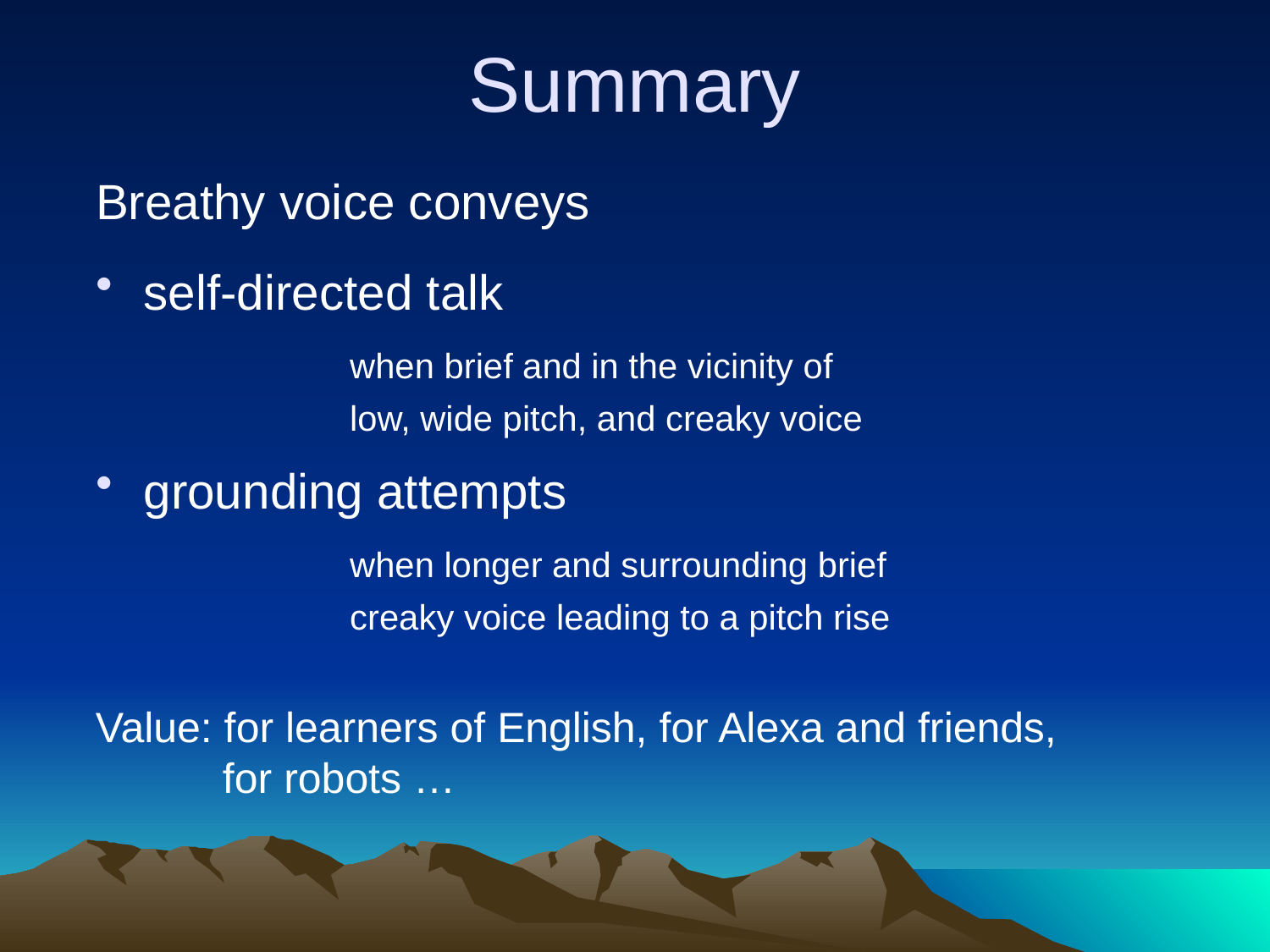

# Summary
Breathy voice conveys
self-directed talk
		when brief and in the vicinity of
		low, wide pitch, and creaky voice
grounding attempts
		when longer and surrounding brief
		creaky voice leading to a pitch rise
Value: for learners of English, for Alexa and friends,
	for robots …